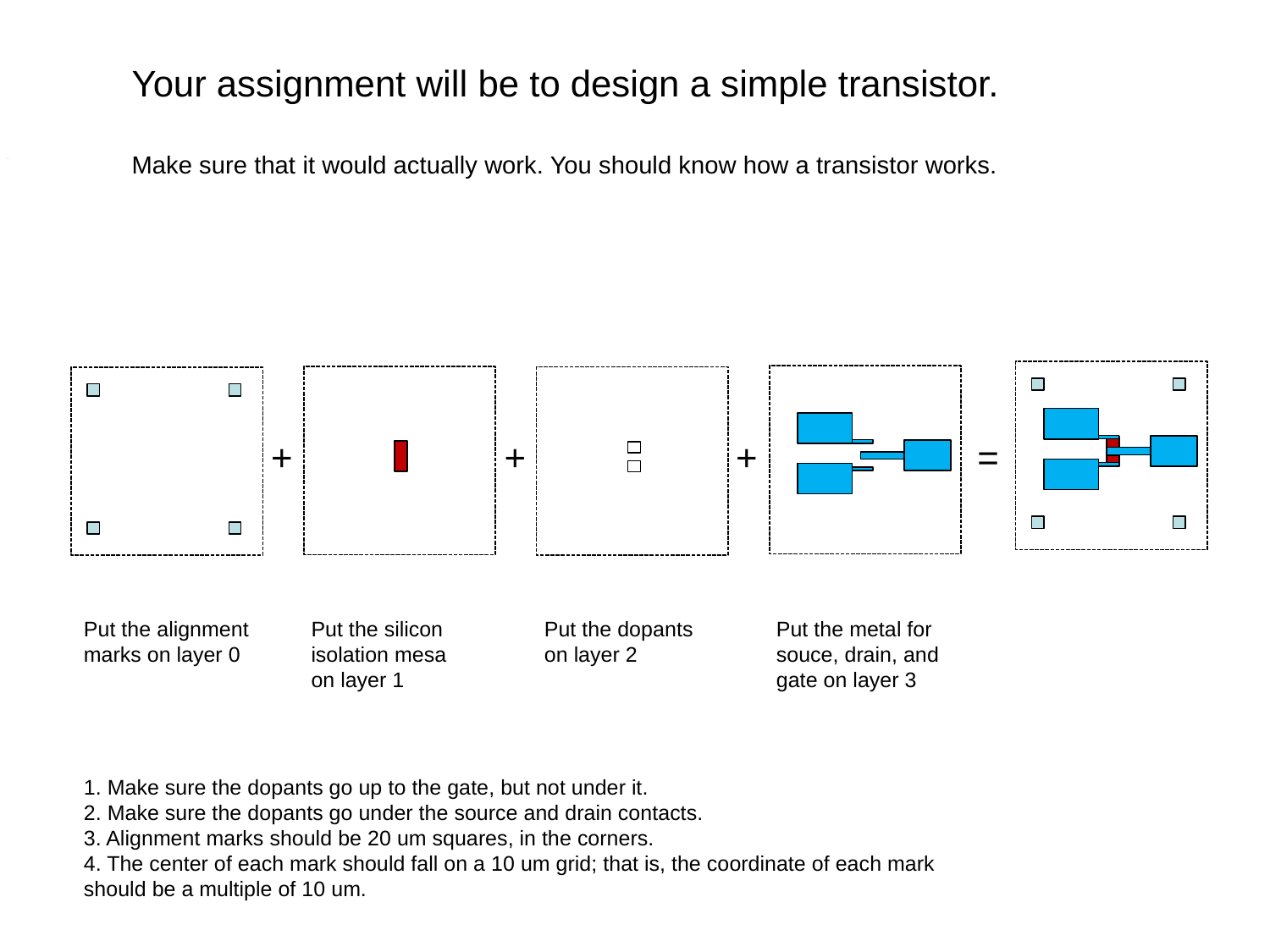

Your assignment will be to design a simple transistor.

Make sure that it would actually work. You should know how a transistor works.

+
=
+
+

Put the dopants  on layer 2
Put the metal for souce, drain, and gate on layer 3
Put the alignment marks on layer 0
Put the silicon isolation mesa  on layer 1
1. Make sure the dopants go up to the gate, but not under it.
2. Make sure the dopants go under the source and drain contacts.
3. Alignment marks should be 20 um squares, in the corners.
4. The center of each mark should fall on a 10 um grid; that is, the coordinate of each mark should be a multiple of 10 um.